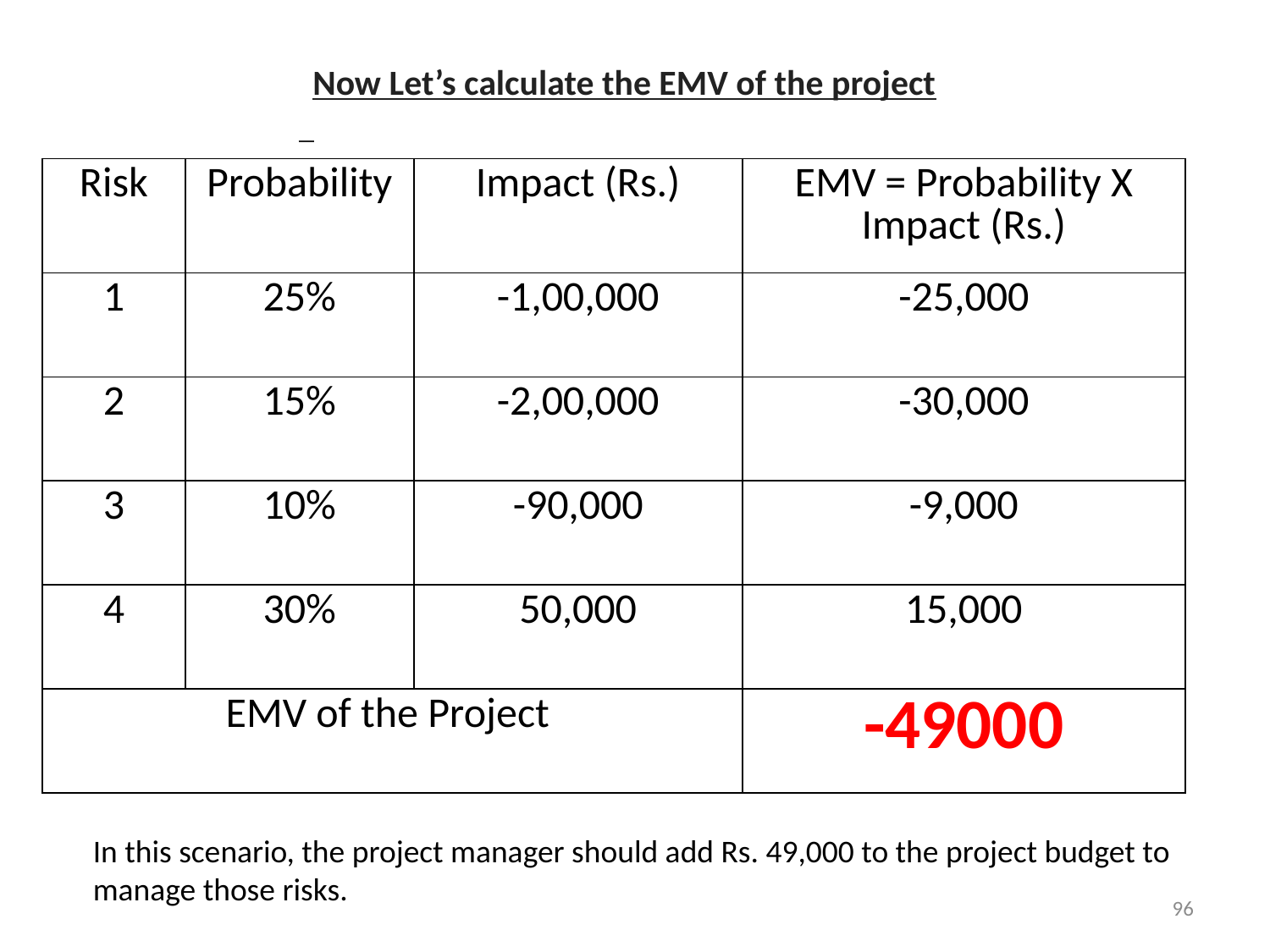

Now Let’s calculate the EMV of the project

| Risk | Probability | Impact (Rs.) | EMV = Probability X Impact (Rs.) |
| --- | --- | --- | --- |
| 1 | 25% | -1,00,000 | -25,000 |
| 2 | 15% | -2,00,000 | -30,000 |
| 3 | 10% | -90,000 | -9,000 |
| 4 | 30% | 50,000 | 15,000 |
| EMV of the Project |  |  | -49000 |
In this scenario, the project manager should add Rs. 49,000 to the project budget to
manage those risks.
96